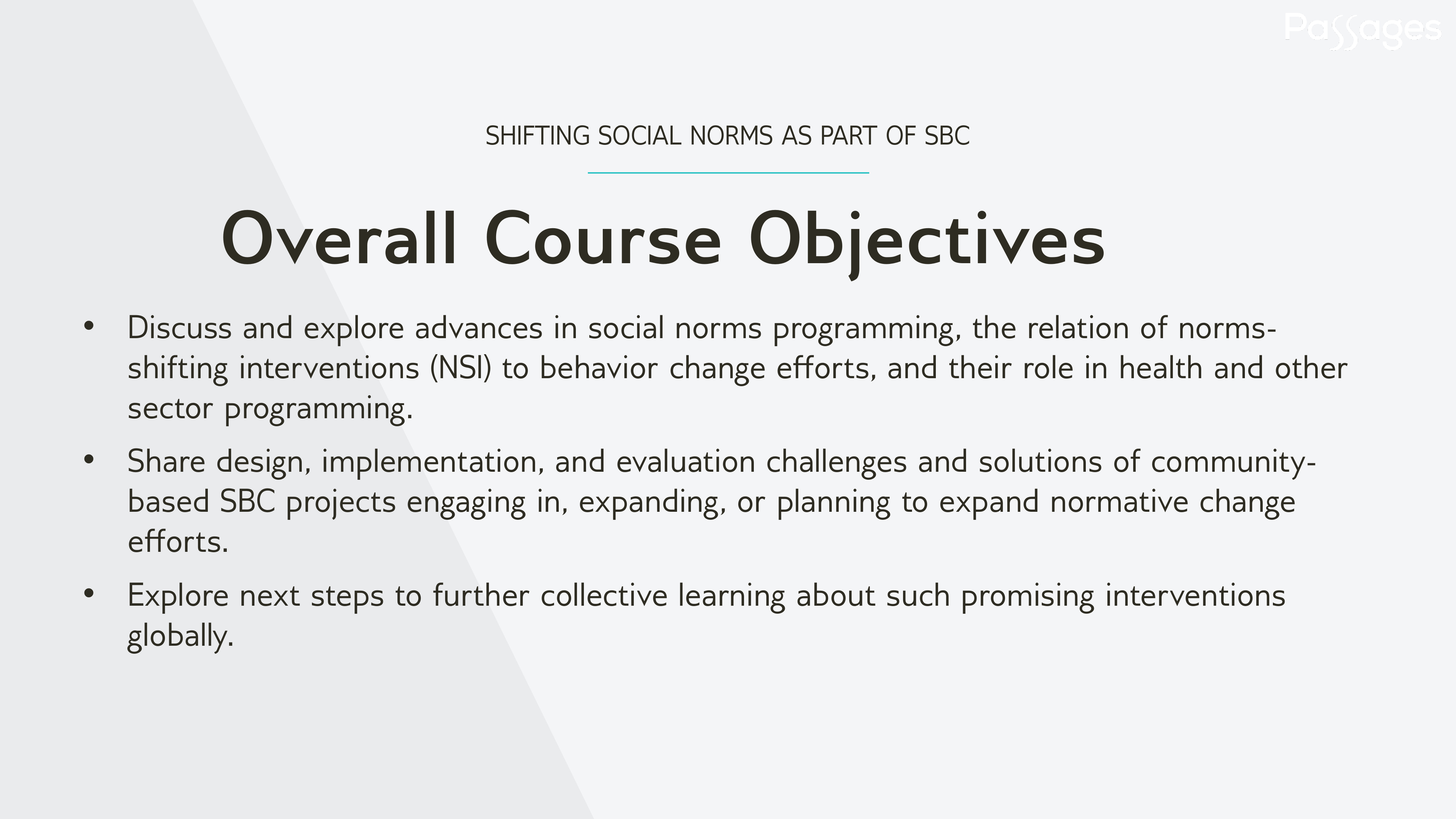

SHIFTING SOCIAL NORMS AS PART OF SBC

Overall Course Objectives
Discuss and explore advances in social norms programming, the relation of norms-shifting interventions (NSI) to behavior change efforts, and their role in health and other sector programming.
Share design, implementation, and evaluation challenges and solutions of community-based SBC projects engaging in, expanding, or planning to expand normative change efforts.
Explore next steps to further collective learning about such promising interventions globally.